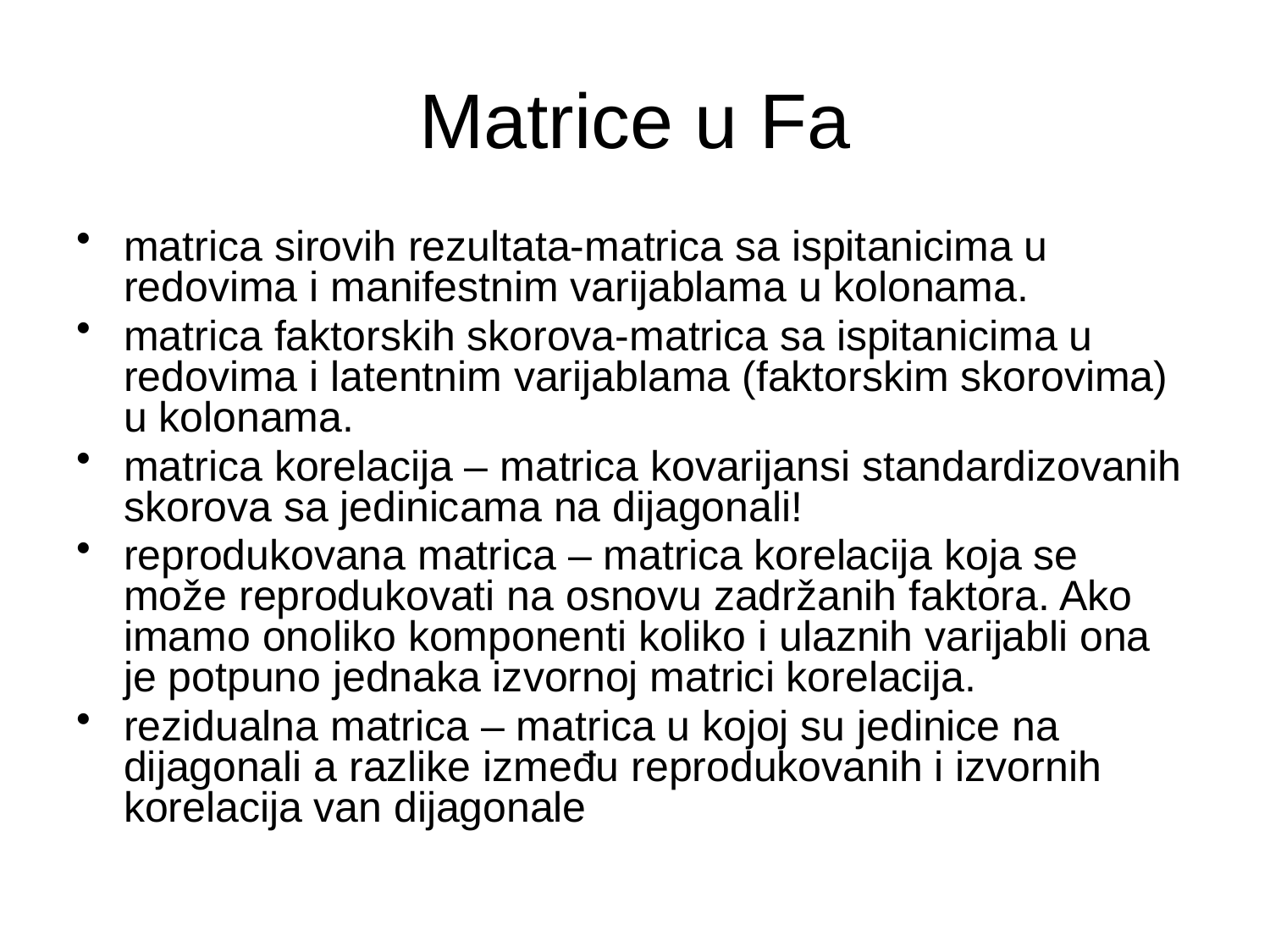

Matrice u Fa
matrica sirovih rezultata-matrica sa ispitanicima u redovima i manifestnim varijablama u kolonama.
matrica faktorskih skorova-matrica sa ispitanicima u redovima i latentnim varijablama (faktorskim skorovima) u kolonama.
matrica korelacija – matrica kovarijansi standardizovanih skorova sa jedinicama na dijagonali!
reprodukovana matrica – matrica korelacija koja se može reprodukovati na osnovu zadržanih faktora. Ako imamo onoliko komponenti koliko i ulaznih varijabli ona je potpuno jednaka izvornoj matrici korelacija.
rezidualna matrica – matrica u kojoj su jedinice na dijagonali a razlike između reprodukovanih i izvornih korelacija van dijagonale